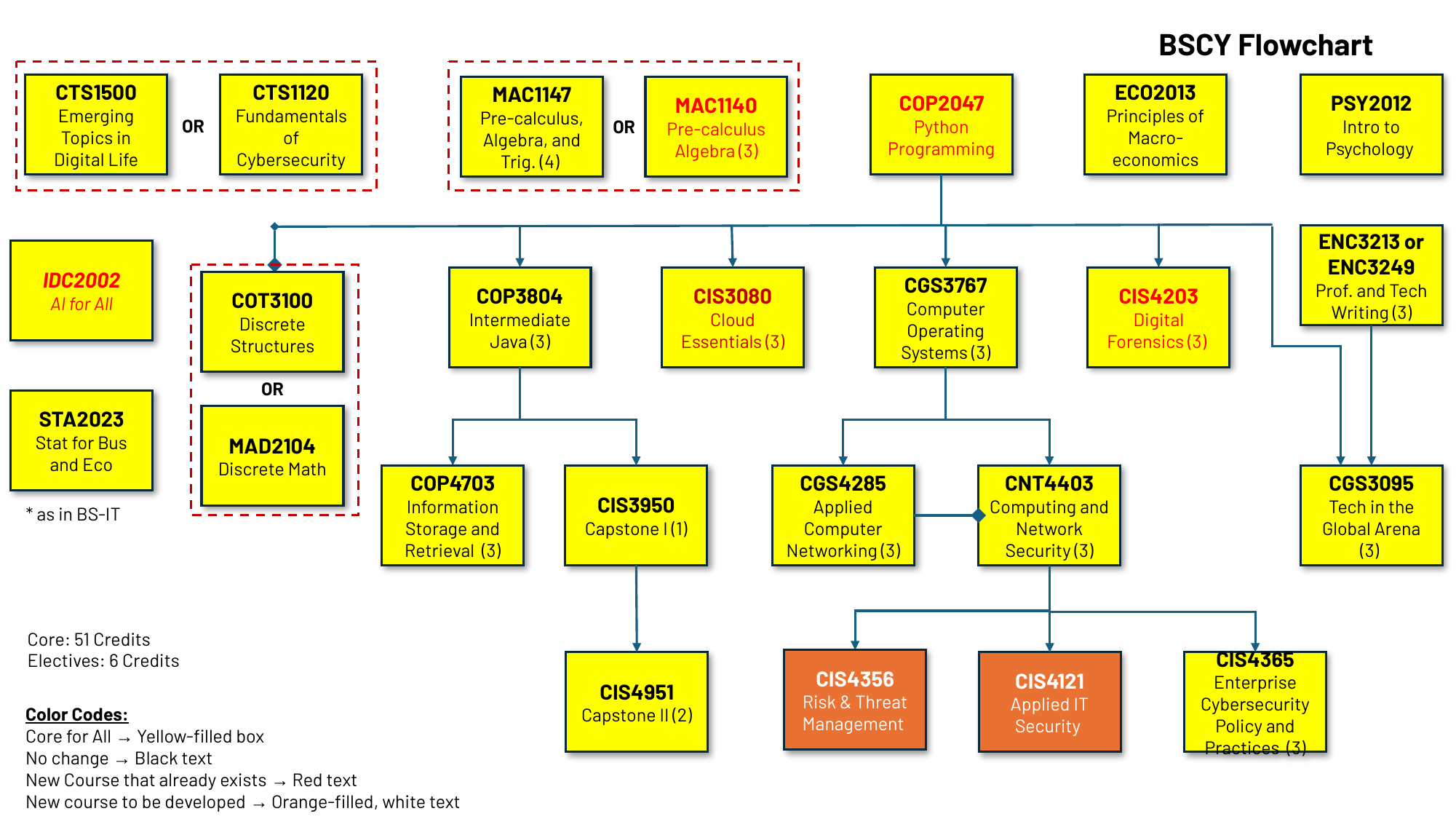

BSCY Flowchart

CTS1500
Emerging Topics in Digital Life
CTS1120
Fundamentals of Cybersecurity
OR

MAC1147
Pre-calculus, Algebra, and Trig. (4)
MAC1140
Pre-calculus Algebra (3)
OR
COP2047
Python Programming
ECO2013
Principles of Macro-economics
PSY2012
Intro to Psychology
ENC3213 or ENC3249
Prof. and Tech Writing (3)
IDC2002
AI for All

COT3100
Discrete Structures
OR
MAD2104
Discrete Math
COP3804
Intermediate Java (3)
CIS3080
Cloud Essentials (3)
CGS3767
Computer Operating Systems (3)
CIS4203
Digital Forensics (3)
STA2023
Stat for Bus and Eco
COP4703
Information Storage and Retrieval  (3)
CIS3950
Capstone I (1)
CGS4285
Applied Computer Networking (3)
CNT4403
Computing and Network Security (3)
CGS3095
Tech in the Global Arena (3)
* as in BS-IT
Core: 51 Credits
Electives: 6 Credits
CIS4356
Risk & Threat Management
CIS4951
Capstone II (2)
CIS4121
Applied IT Security
CIS4365
Enterprise Cybersecurity Policy and Practices  (3)
Color Codes:
Core for All → Yellow-filled box
No change → Black text
New Course that already exists → Red text
New course to be developed → Orange-filled, white text